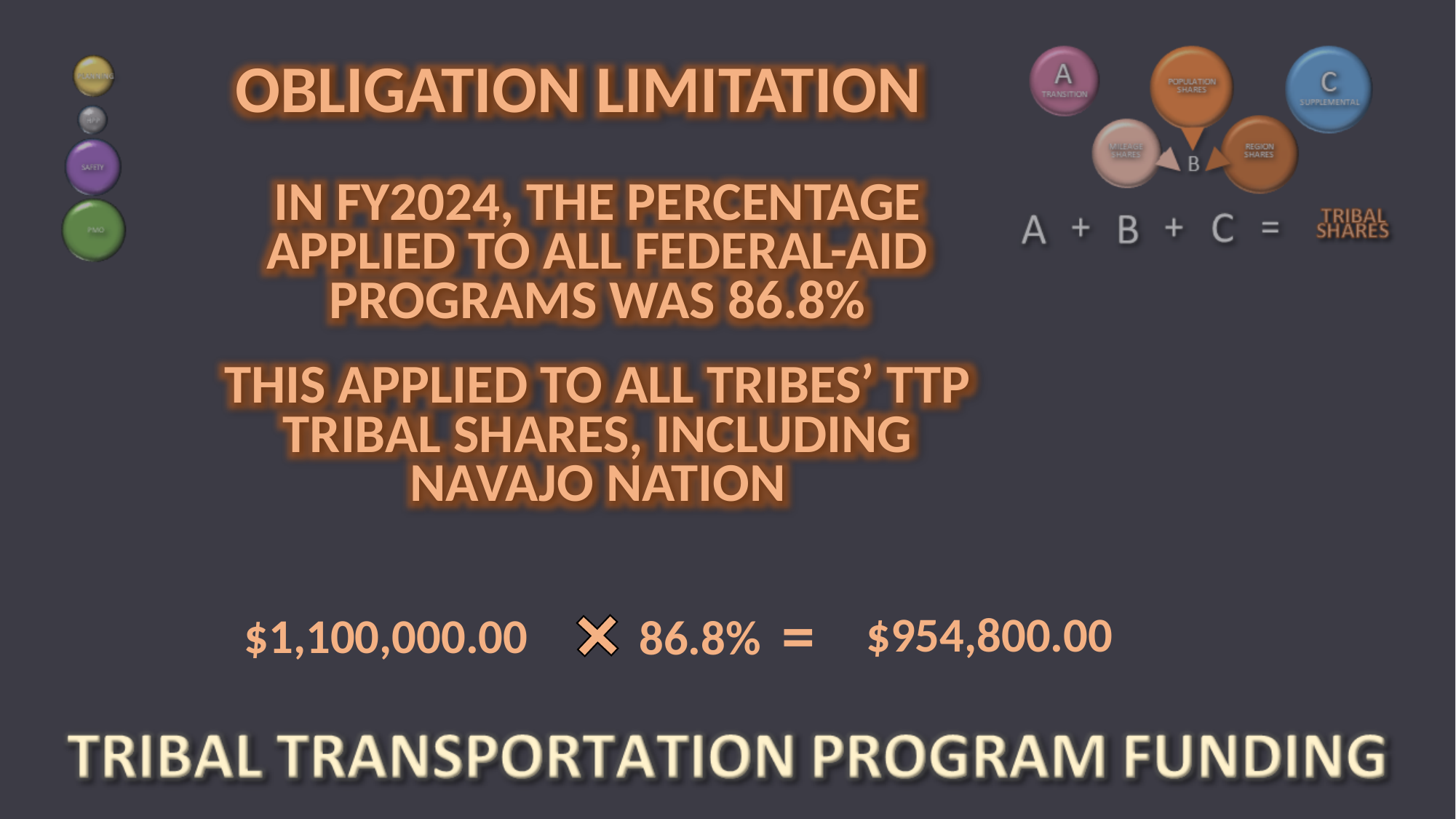

OBLIGATION LIMITATION
IN FY2024, THE PERCENTAGE APPLIED TO ALL FEDERAL-AID PROGRAMS WAS 86.8%
THIS APPLIED TO ALL TRIBES’ TTP TRIBAL SHARES, INCLUDING NAVAJO NATION
=
$1,100,000.00
86.8%
$954,800.00